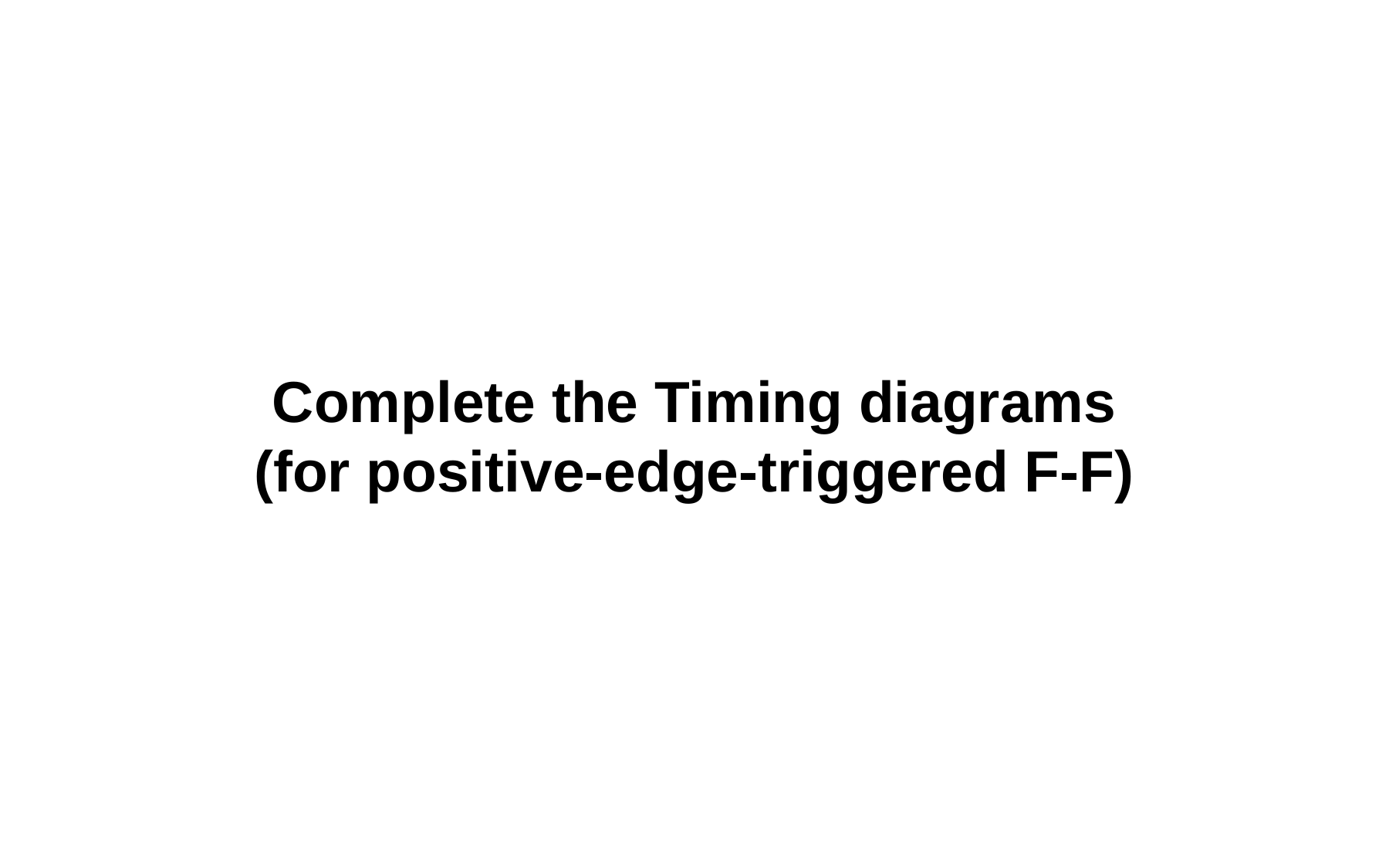

# Complete the Timing diagrams (for positive-edge-triggered F-F)